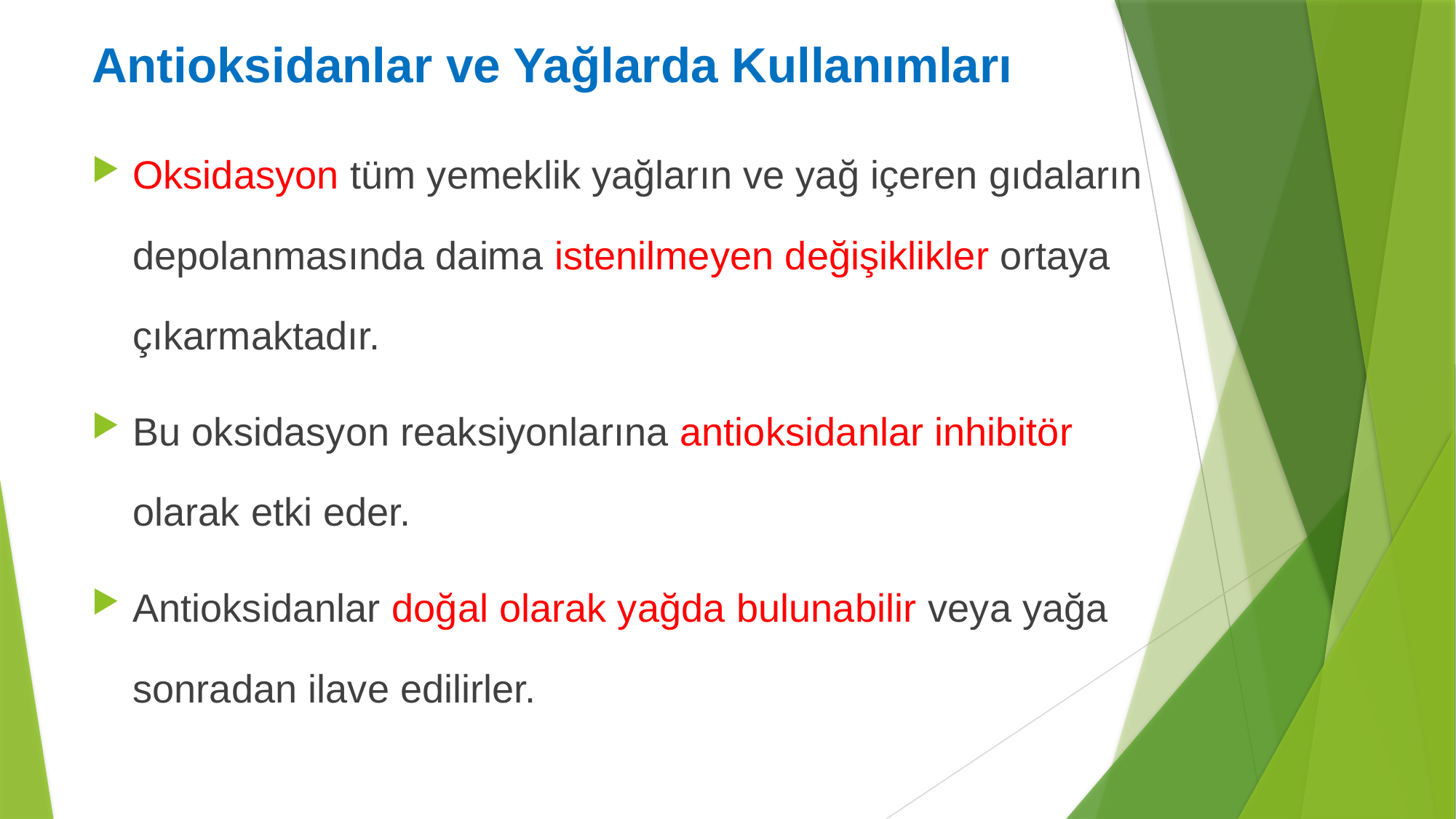

Antioksidanlar ve Yağlarda Kullanımları
Oksidasyon tüm yemeklik yağların ve yağ içeren gıdaların depolanmasında daima istenilmeyen değişiklikler ortaya çıkarmaktadır.
Bu oksidasyon reaksiyonlarına antioksidanlar inhibitör olarak etki eder.
Antioksidanlar doğal olarak yağda bulunabilir veya yağa sonradan ilave edilirler.